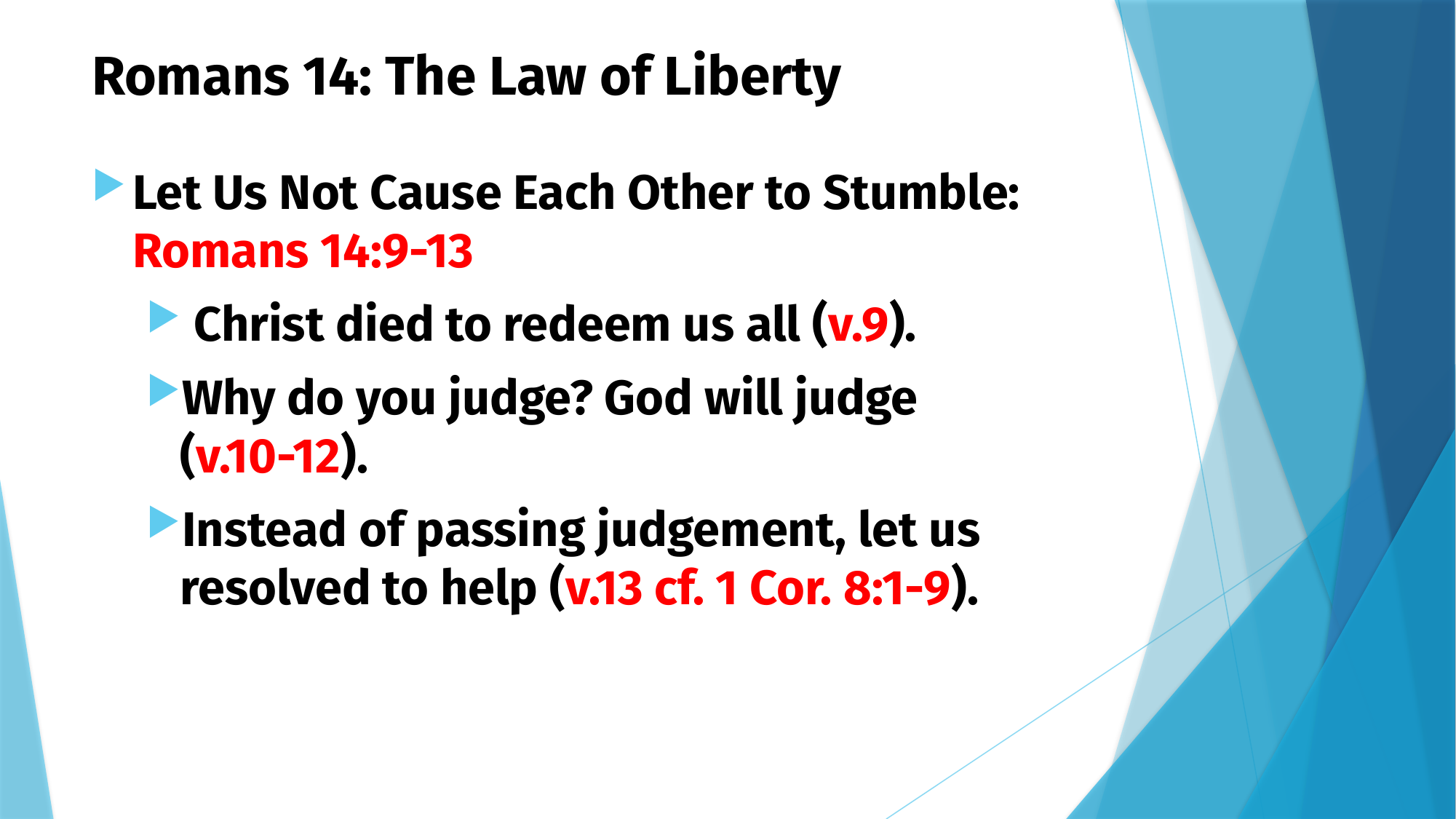

# Romans 14: The Law of Liberty
Let Us Not Cause Each Other to Stumble: Romans 14:9-13
 Christ died to redeem us all (v.9).
Why do you judge? God will judge               (v.10-12).
Instead of passing judgement, let us resolved to help (v.13 cf. 1 Cor. 8:1-9).